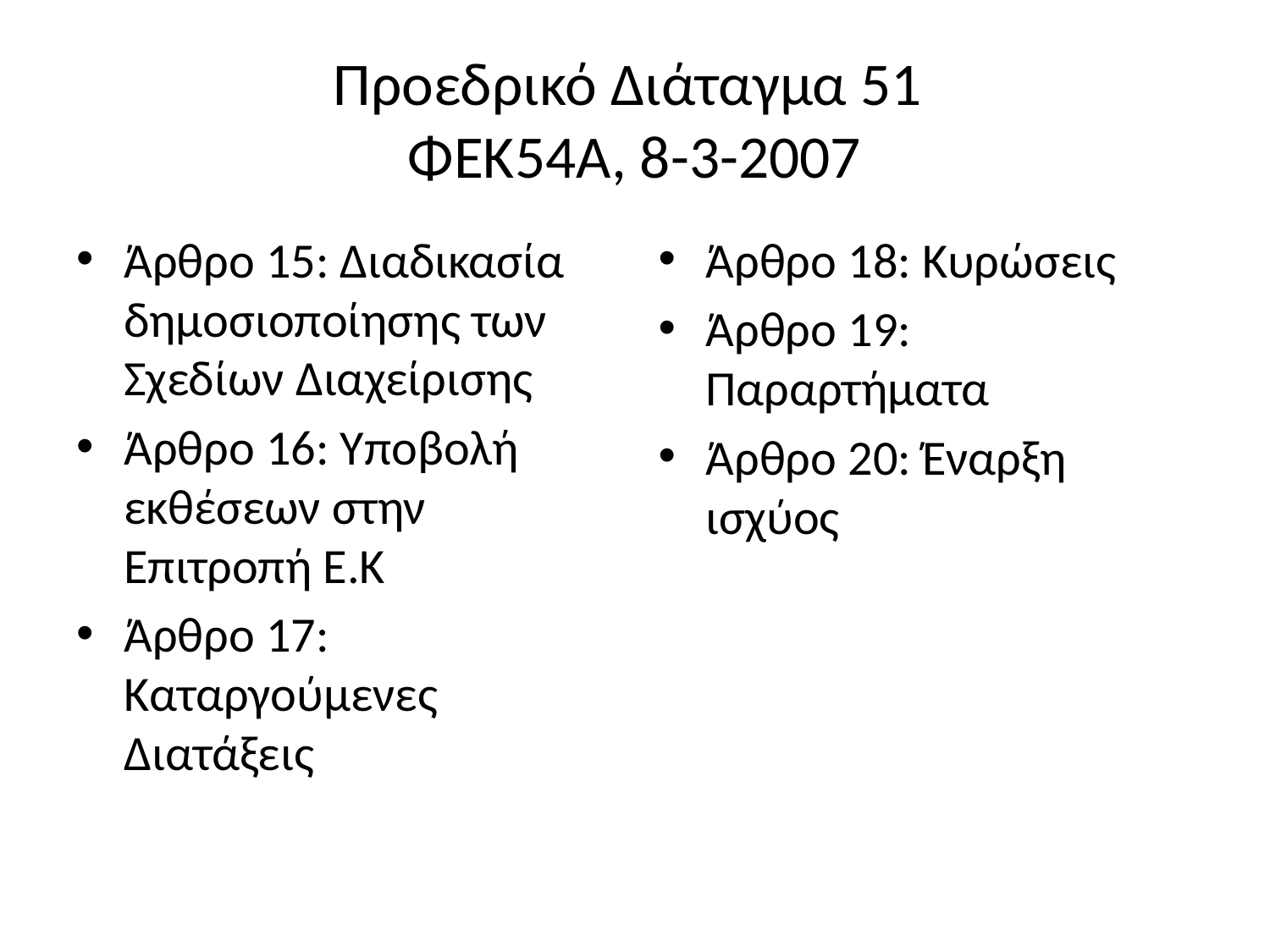

# Προεδρικό Διάταγμα 51 ΦΕΚ54Α, 8-3-2007
Άρθρο 15: Διαδικασία δημοσιοποίησης των Σχεδίων Διαχείρισης
Άρθρο 16: Υποβολή εκθέσεων στην Επιτροπή Ε.Κ
Άρθρο 17: Καταργούμενες Διατάξεις
Άρθρο 18: Κυρώσεις
Άρθρο 19: Παραρτήματα
Άρθρο 20: Έναρξη ισχύος